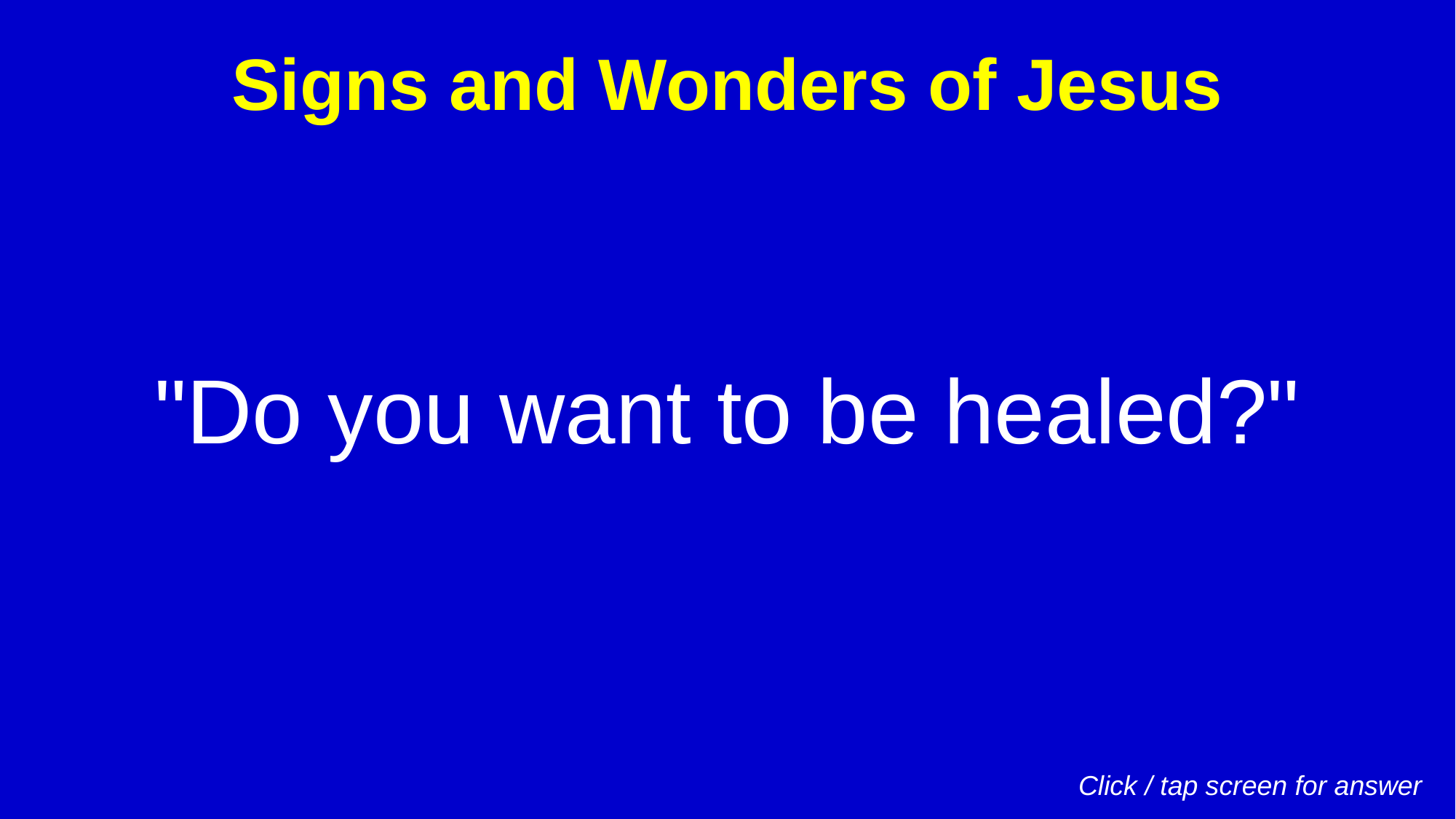

Signs and Wonders of Jesus
"Do you want to be healed?"
Click / tap screen for answer